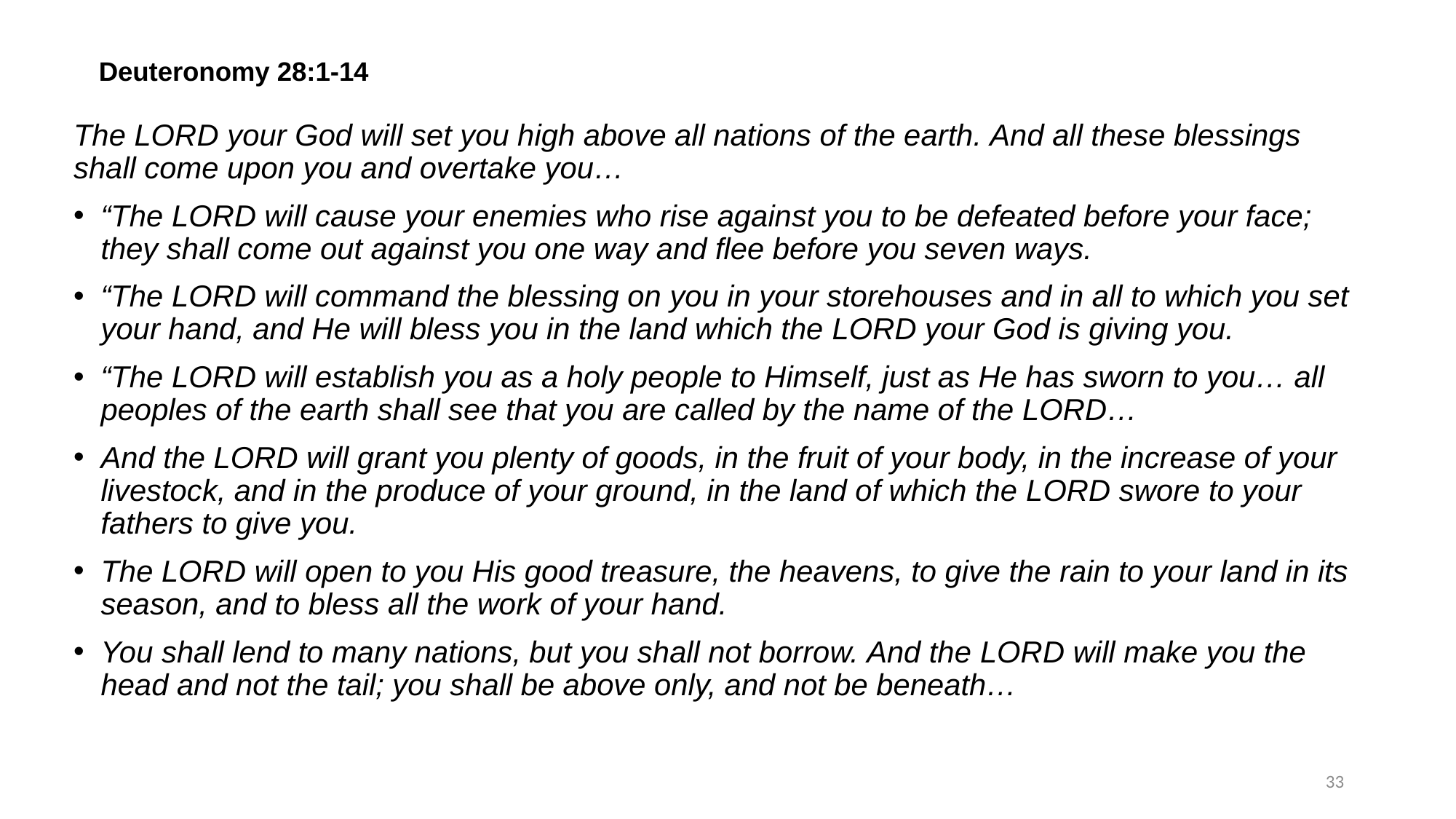

# Deuteronomy 28:1-14
The Lord your God will set you high above all nations of the earth. And all these blessings shall come upon you and overtake you…
“The Lord will cause your enemies who rise against you to be defeated before your face; they shall come out against you one way and flee before you seven ways.
“The Lord will command the blessing on you in your storehouses and in all to which you set your hand, and He will bless you in the land which the Lord your God is giving you.
“The Lord will establish you as a holy people to Himself, just as He has sworn to you… all peoples of the earth shall see that you are called by the name of the Lord…
And the Lord will grant you plenty of goods, in the fruit of your body, in the increase of your livestock, and in the produce of your ground, in the land of which the Lord swore to your fathers to give you.
The Lord will open to you His good treasure, the heavens, to give the rain to your land in its season, and to bless all the work of your hand.
You shall lend to many nations, but you shall not borrow. And the Lord will make you the head and not the tail; you shall be above only, and not be beneath…
33